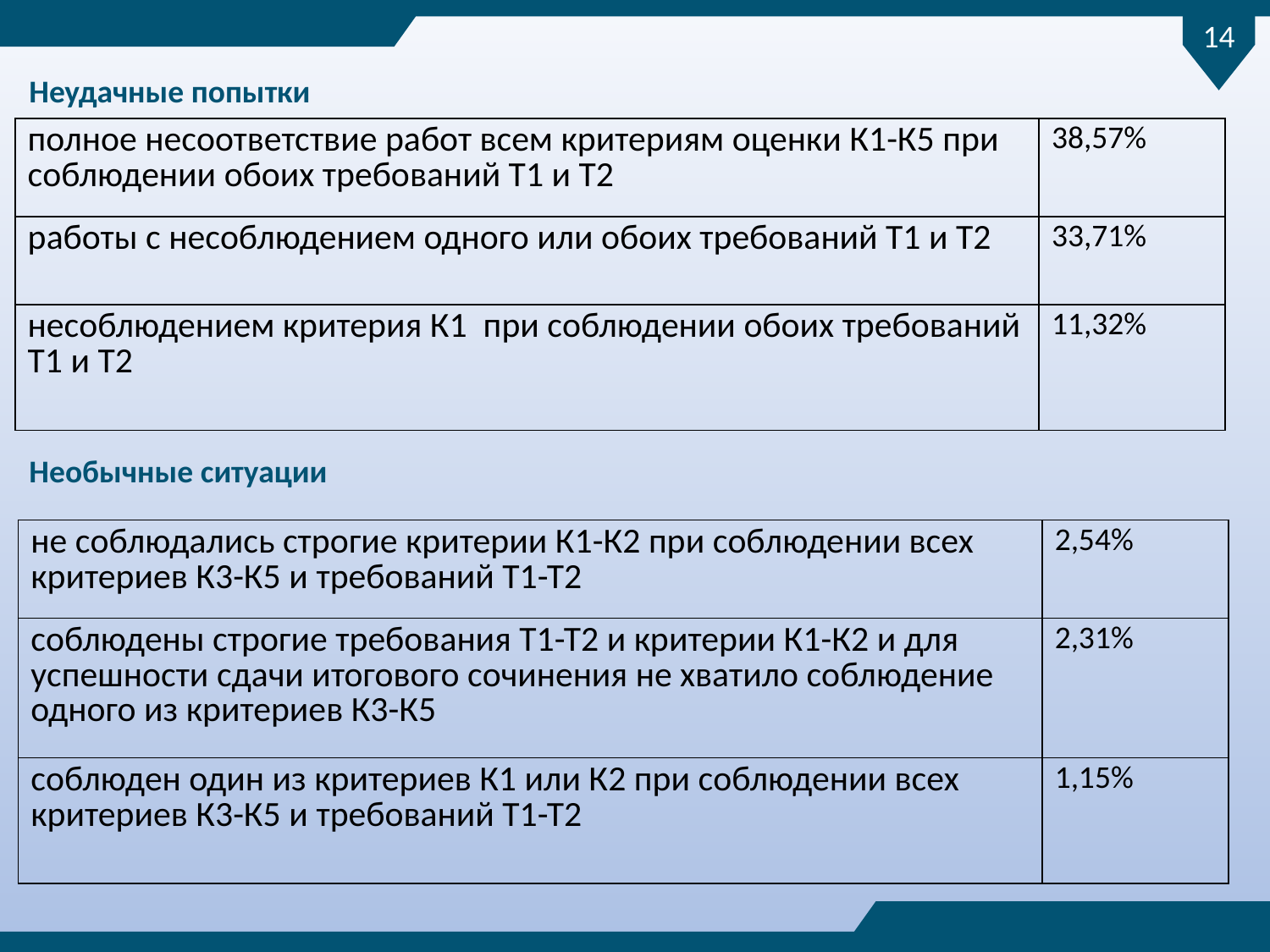

14

Неудачные попытки
| полное несоответствие работ всем критериям оценки К1-К5 при соблюдении обоих требований Т1 и Т2 | 38,57% |
| --- | --- |
| работы с несоблюдением одного или обоих требований Т1 и Т2 | 33,71% |
| несоблюдением критерия К1 при соблюдении обоих требований Т1 и Т2 | 11,32% |
Необычные ситуации
| не соблюдались строгие критерии К1-К2 при соблюдении всех критериев К3-К5 и требований Т1-Т2 | 2,54% |
| --- | --- |
| соблюдены строгие требования Т1-Т2 и критерии К1-К2 и для успешности сдачи итогового сочинения не хватило соблюдение одного из критериев К3-К5 | 2,31% |
| соблюден один из критериев К1 или К2 при соблюдении всех критериев К3-К5 и требований Т1-Т2 | 1,15% |